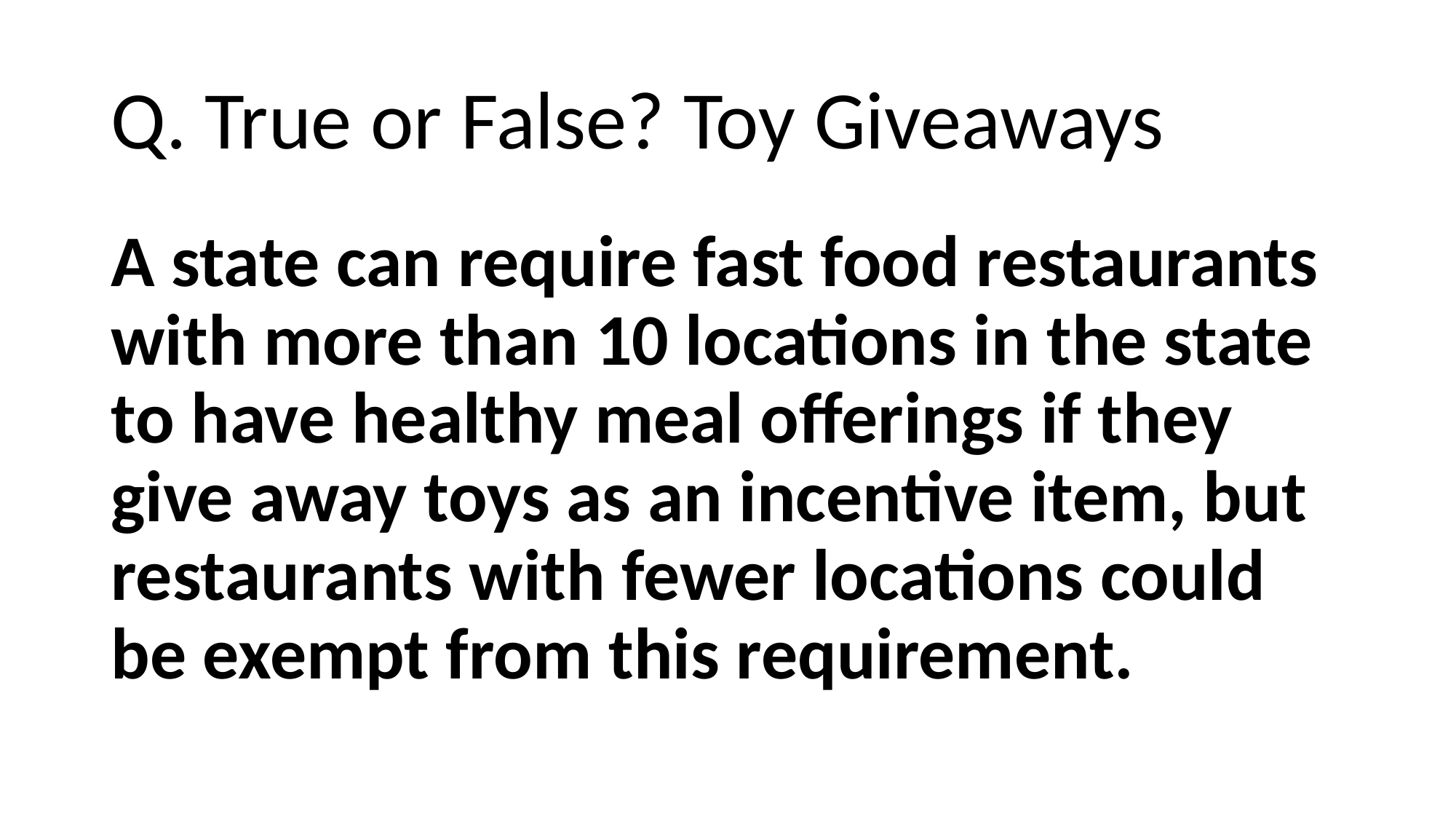

# Q. True or False? Toy Giveaways
A state can require fast food restaurants with more than 10 locations in the state to have healthy meal offerings if they give away toys as an incentive item, but restaurants with fewer locations could be exempt from this requirement.